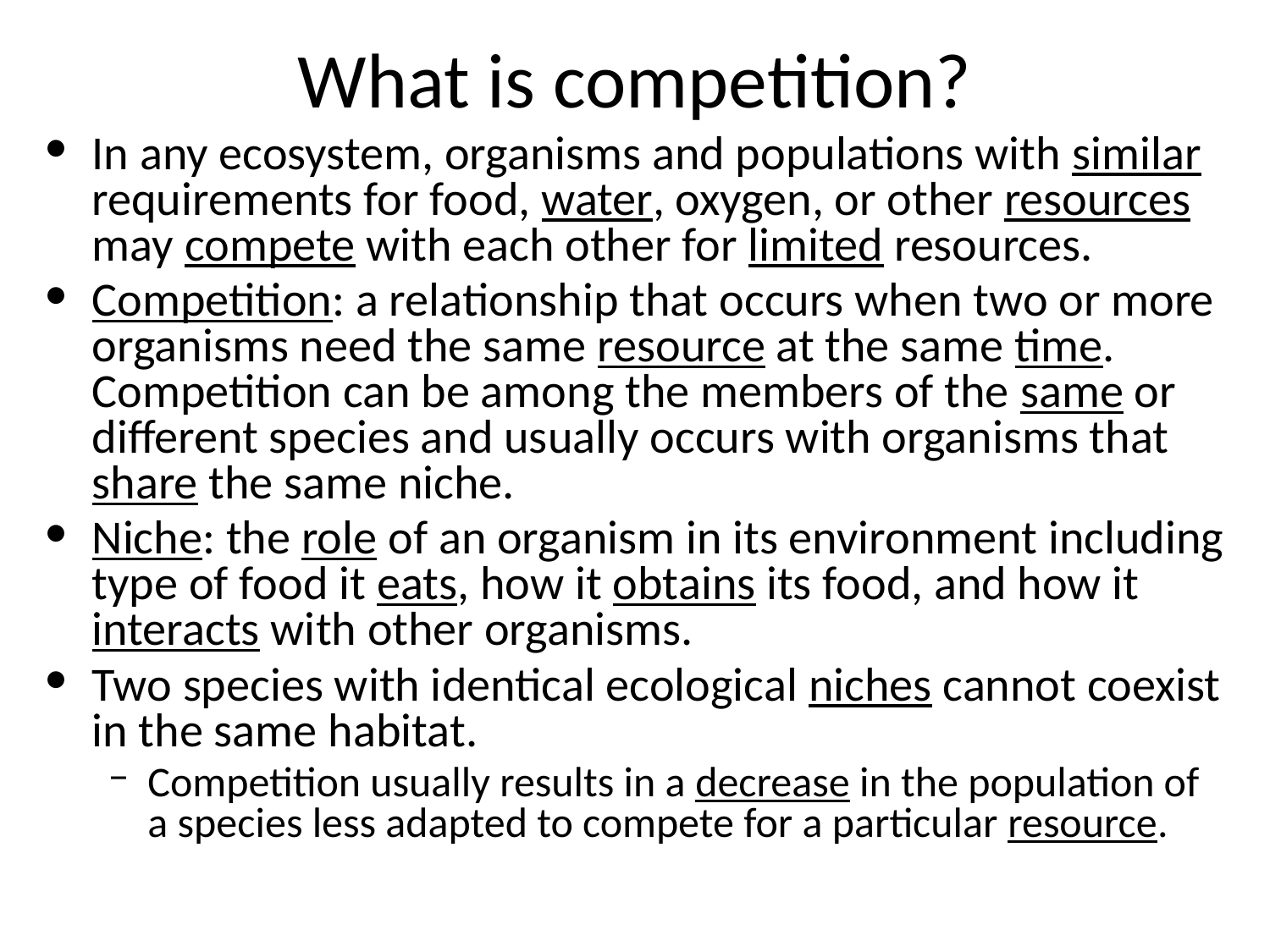

# What is competition?
In any ecosystem, organisms and populations with similar requirements for food, water, oxygen, or other resources may compete with each other for limited resources.
Competition: a relationship that occurs when two or more organisms need the same resource at the same time. Competition can be among the members of the same or different species and usually occurs with organisms that share the same niche.
Niche: the role of an organism in its environment including type of food it eats, how it obtains its food, and how it interacts with other organisms.
Two species with identical ecological niches cannot coexist in the same habitat.
Competition usually results in a decrease in the population of a species less adapted to compete for a particular resource.